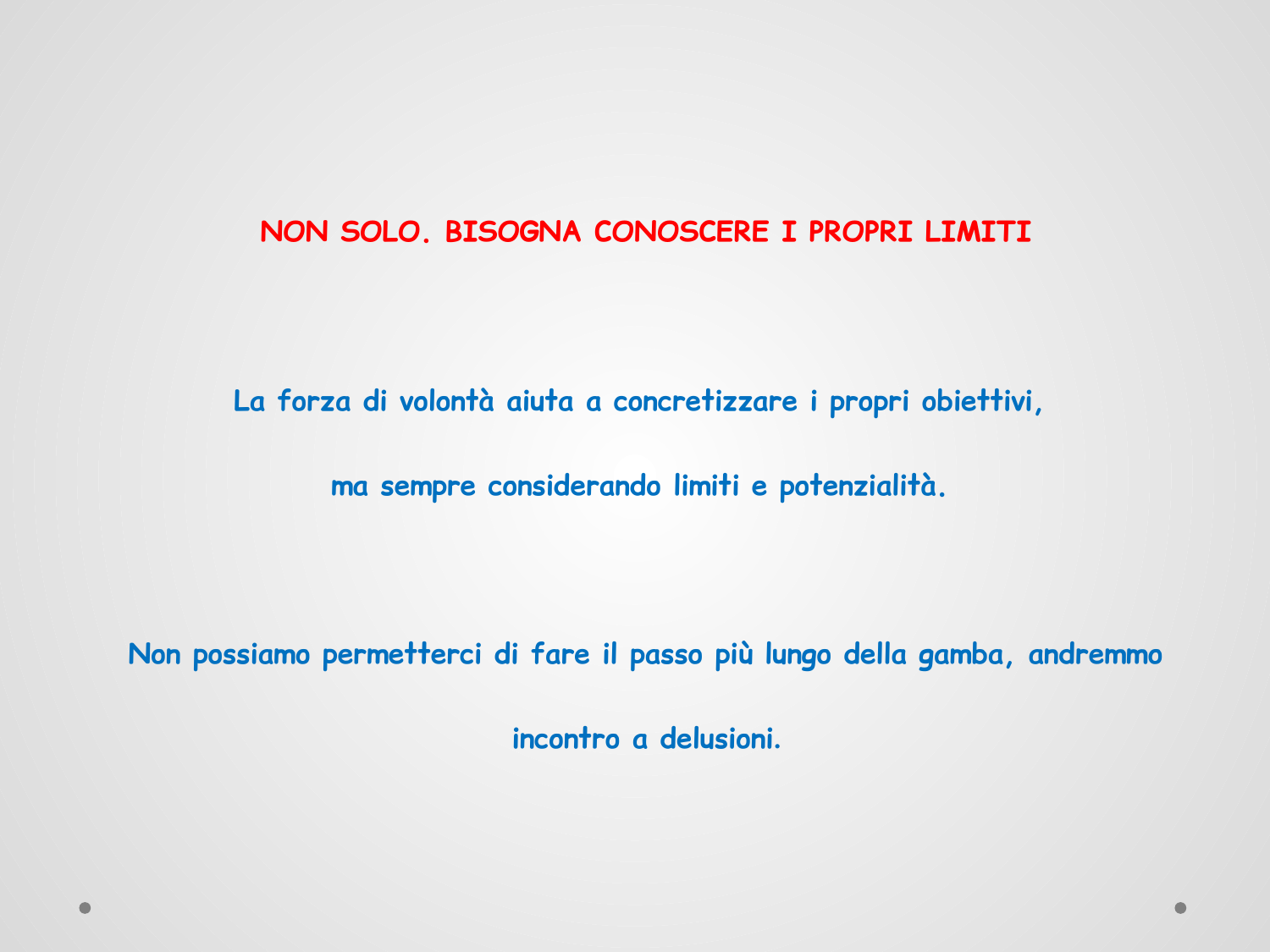

NON SOLO. BISOGNA CONOSCERE I PROPRI LIMITI
La forza di volontà aiuta a concretizzare i propri obiettivi,
ma sempre considerando limiti e potenzialità.
Non possiamo permetterci di fare il passo più lungo della gamba, andremmo incontro a delusioni.